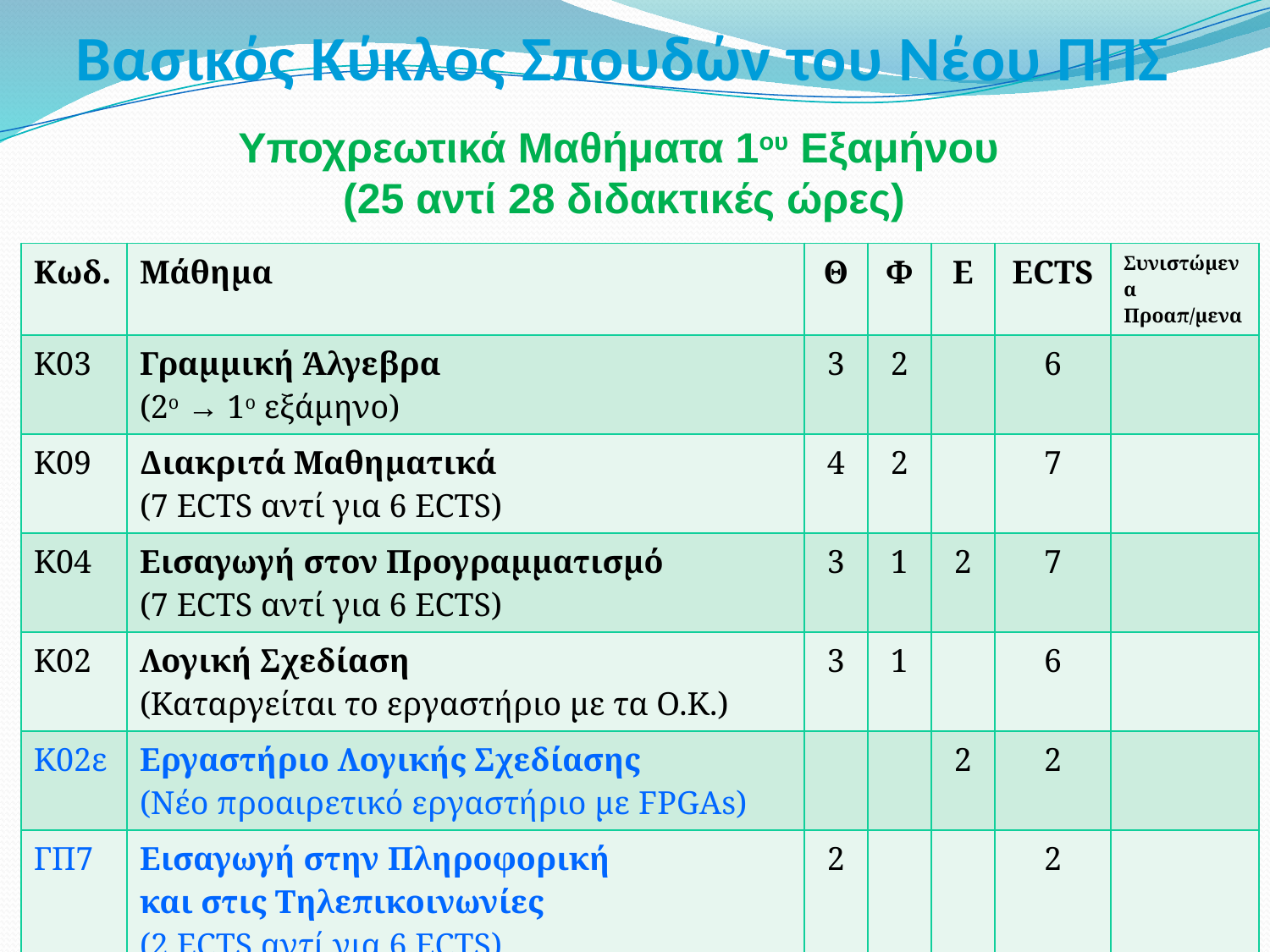

# Βασικός Κύκλος Σπουδών του Νέου ΠΠΣ
Υποχρεωτικά Μαθήματα 1ου Εξαμήνου
(25 αντί 28 διδακτικές ώρες)
| Κωδ. | Μάθημα | Θ | Φ | Ε | ECTS | Συνιστώμενα Προαπ/μενα |
| --- | --- | --- | --- | --- | --- | --- |
| Κ03 | Γραμμική Άλγεβρα (2ο → 1ο εξάμηνο) | 3 | 2 |  | 6 |  |
| Κ09 | Διακριτά Μαθηματικά (7 ECTS αντί για 6 ECTS) | 4 | 2 |  | 7 |  |
| Κ04 | Εισαγωγή στον Προγραμματισμό (7 ECTS αντί για 6 ECTS) | 3 | 1 | 2 | 7 |  |
| Κ02 | Λογική Σχεδίαση (Καταργείται το εργαστήριο με τα Ο.Κ.) | 3 | 1 |  | 6 |  |
| Κ02ε | Εργαστήριο Λογικής Σχεδίασης (Νέο προαιρετικό εργαστήριο με FPGAs) |  |  | 2 | 2 |  |
| ΓΠ7 | Εισαγωγή στην Πληροφορική και στις Τηλεπικοινωνίες (2 ECTS αντί για 6 ECTS) | 2 |  |  | 2 |  |
|  |  | 15 | 6 | 4 | 30 |  |